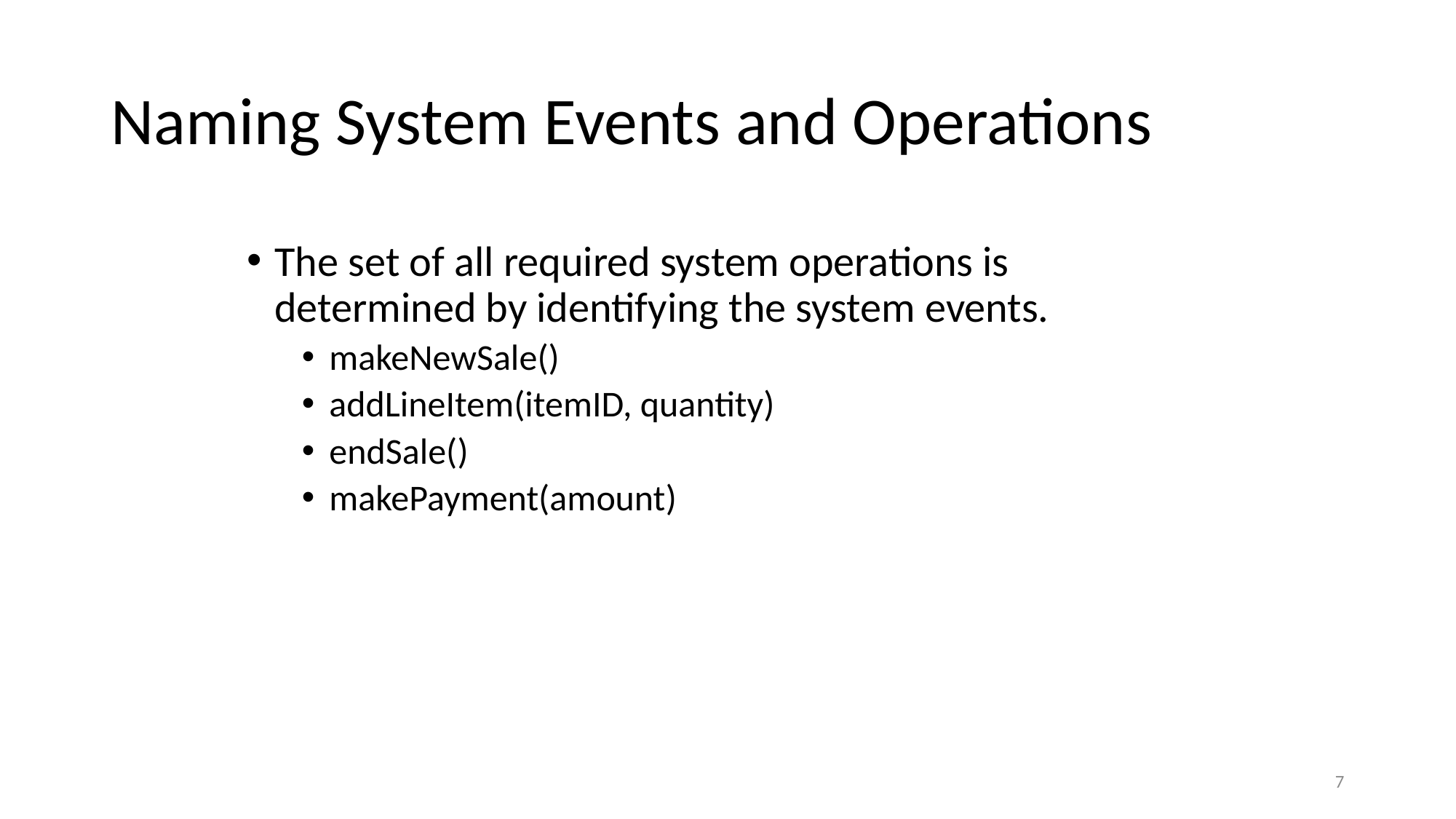

# Naming System Events and Operations
The set of all required system operations is determined by identifying the system events.
makeNewSale()
addLineItem(itemID, quantity)
endSale()
makePayment(amount)

7